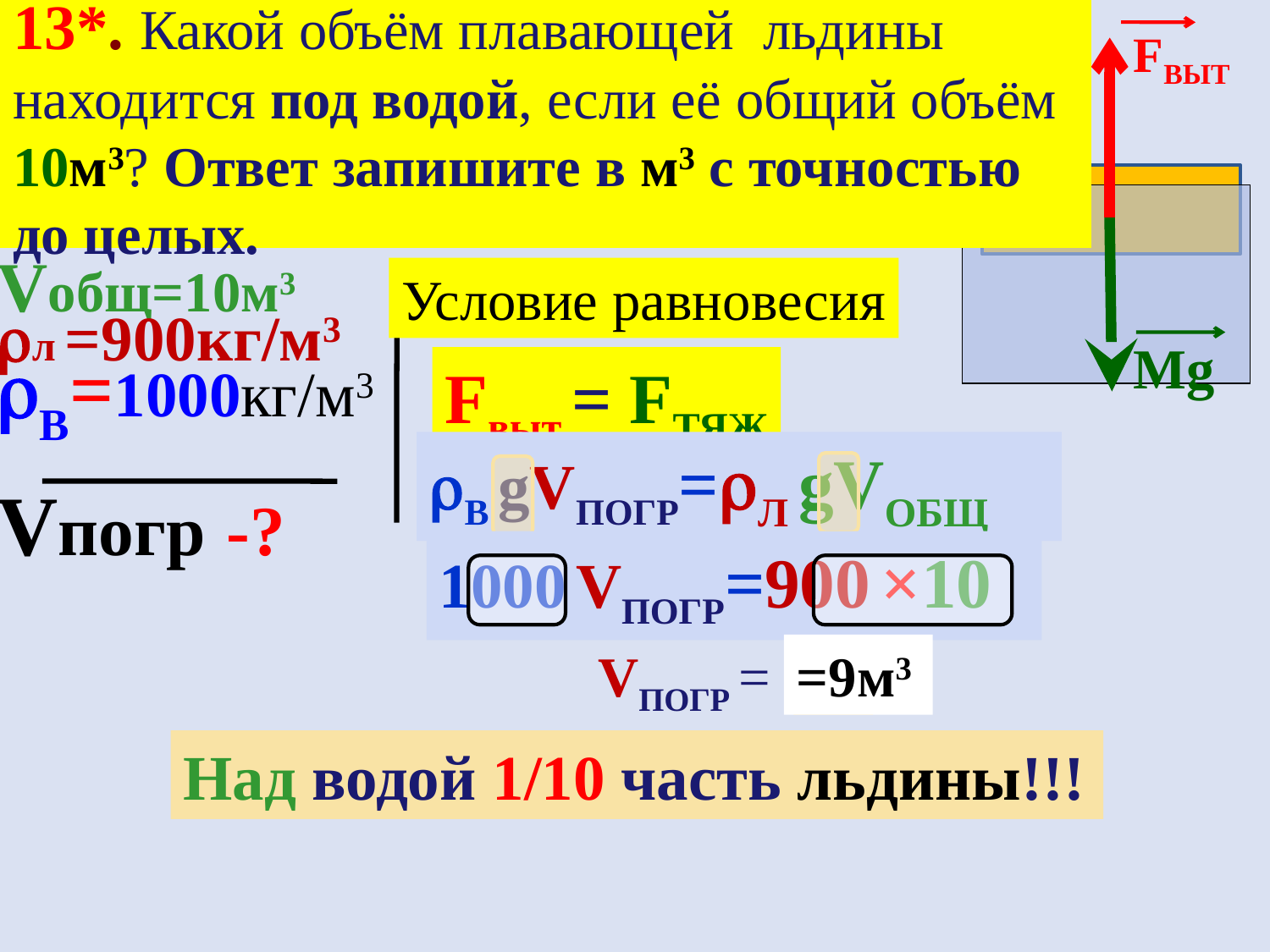

13*. Какой объём плавающей  льдины находится под водой, если её общий объём 10м3? Ответ запишите в м3 с точностью до целых.

FВЫТ

Vобщ=10м3
ρл =900кг/м3
ρВ=1000кг/м3

Vпогр -?
Условие равновесия
Mg
Fвыт = Fтяж
ρВ gVПОГР=ρЛ gVОБЩ

1000 VПОГР=900 ×10

VПОГР =
=9м3
9
Над водой 1/10 часть льдины!!!